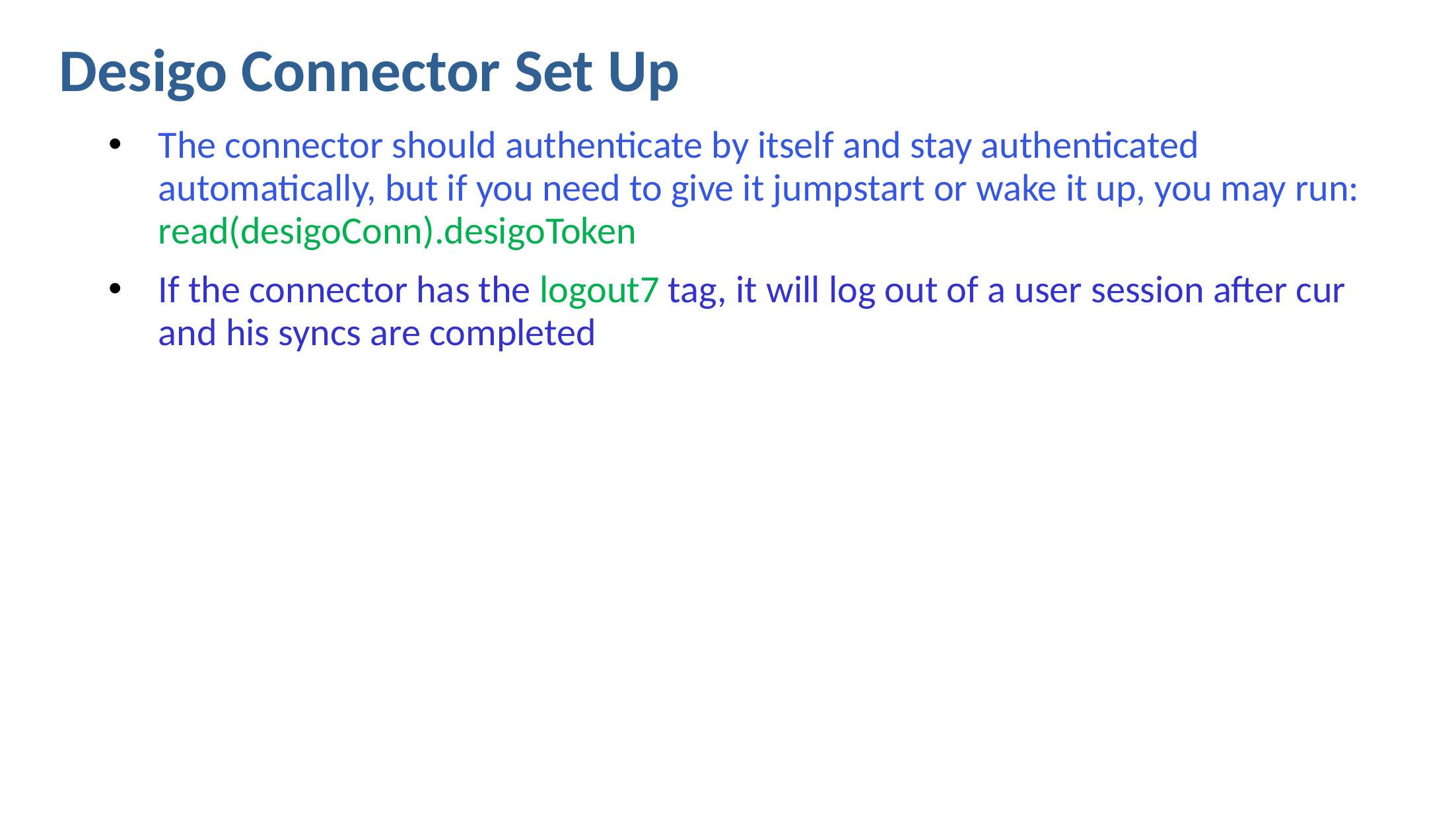

Desigo Connector Set Up
The connector should authenticate by itself and stay authenticated automatically, but if you need to give it jumpstart or wake it up, you may run: read(desigoConn).desigoToken
If the connector has the logout7 tag, it will log out of a user session after cur and his syncs are completed